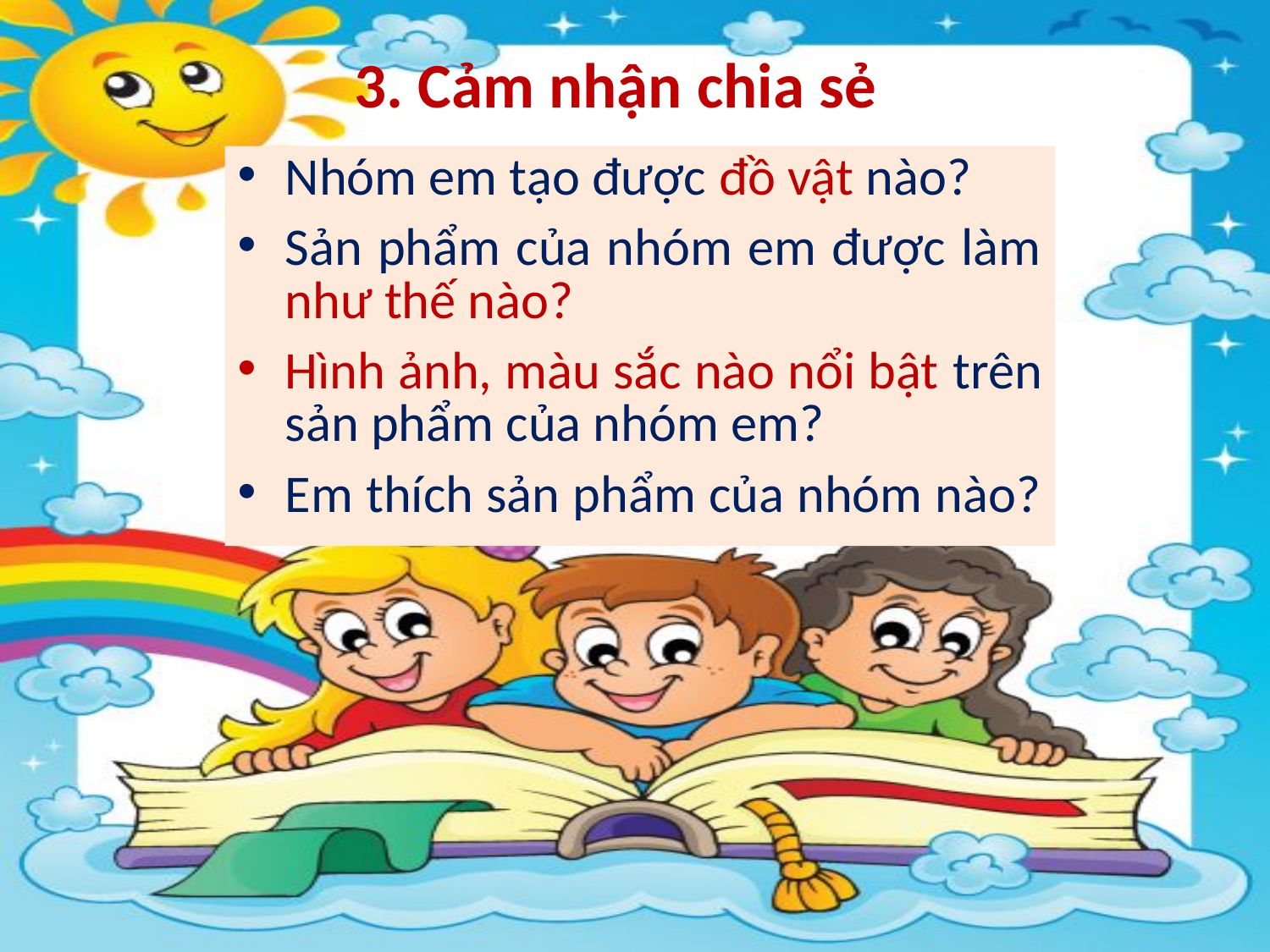

# 3. Cảm nhận chia sẻ
Nhóm em tạo được đồ vật nào?
Sản phẩm của nhóm em được làm như thế nào?
Hình ảnh, màu sắc nào nổi bật trên sản phẩm của nhóm em?
Em thích sản phẩm của nhóm nào?